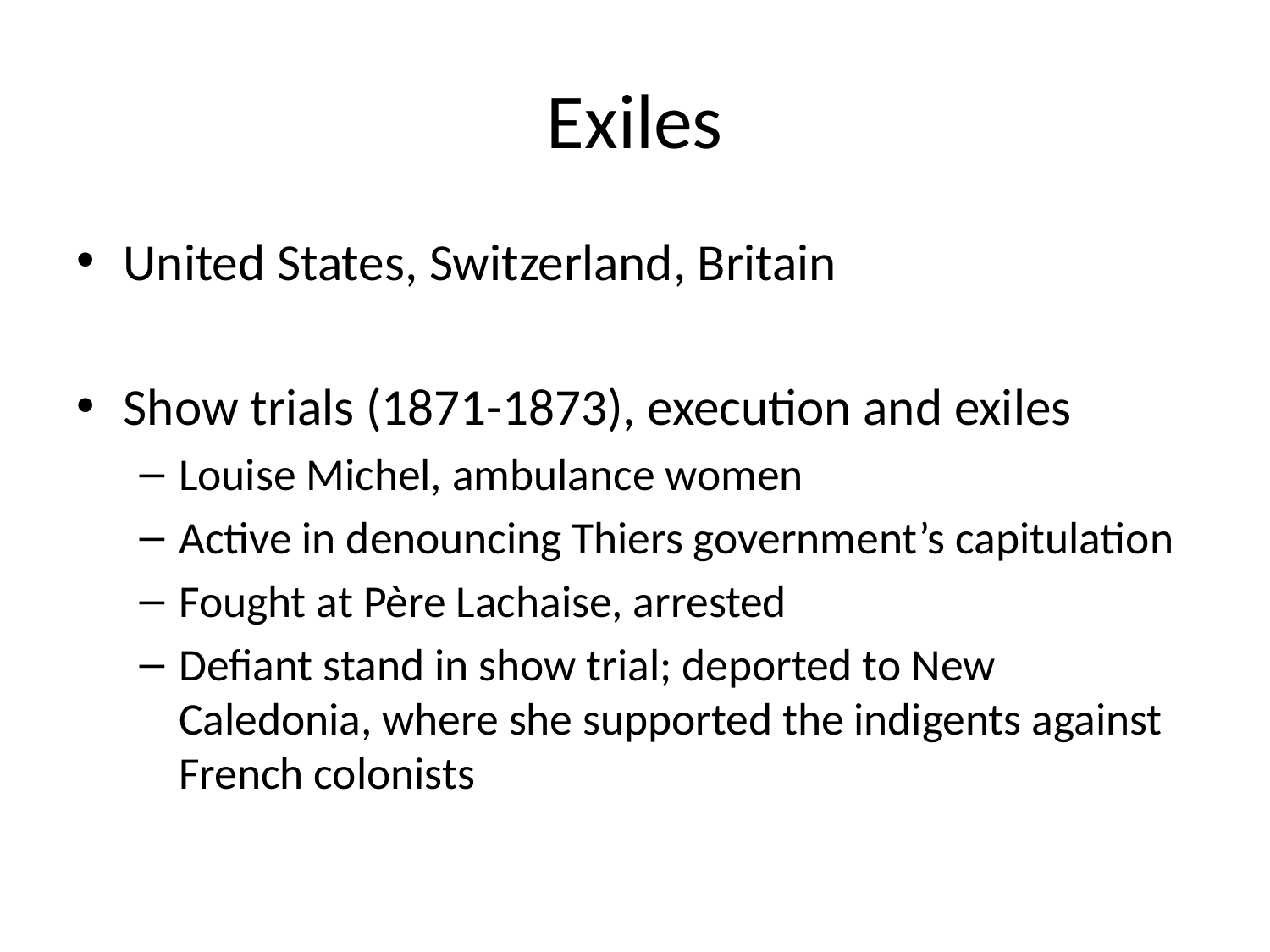

# Exiles
United States, Switzerland, Britain

Show trials (1871-1873), execution and exiles
Louise Michel, ambulance women
Active in denouncing Thiers government’s capitulation
Fought at Père Lachaise, arrested
Defiant stand in show trial; deported to New Caledonia, where she supported the indigents against French colonists